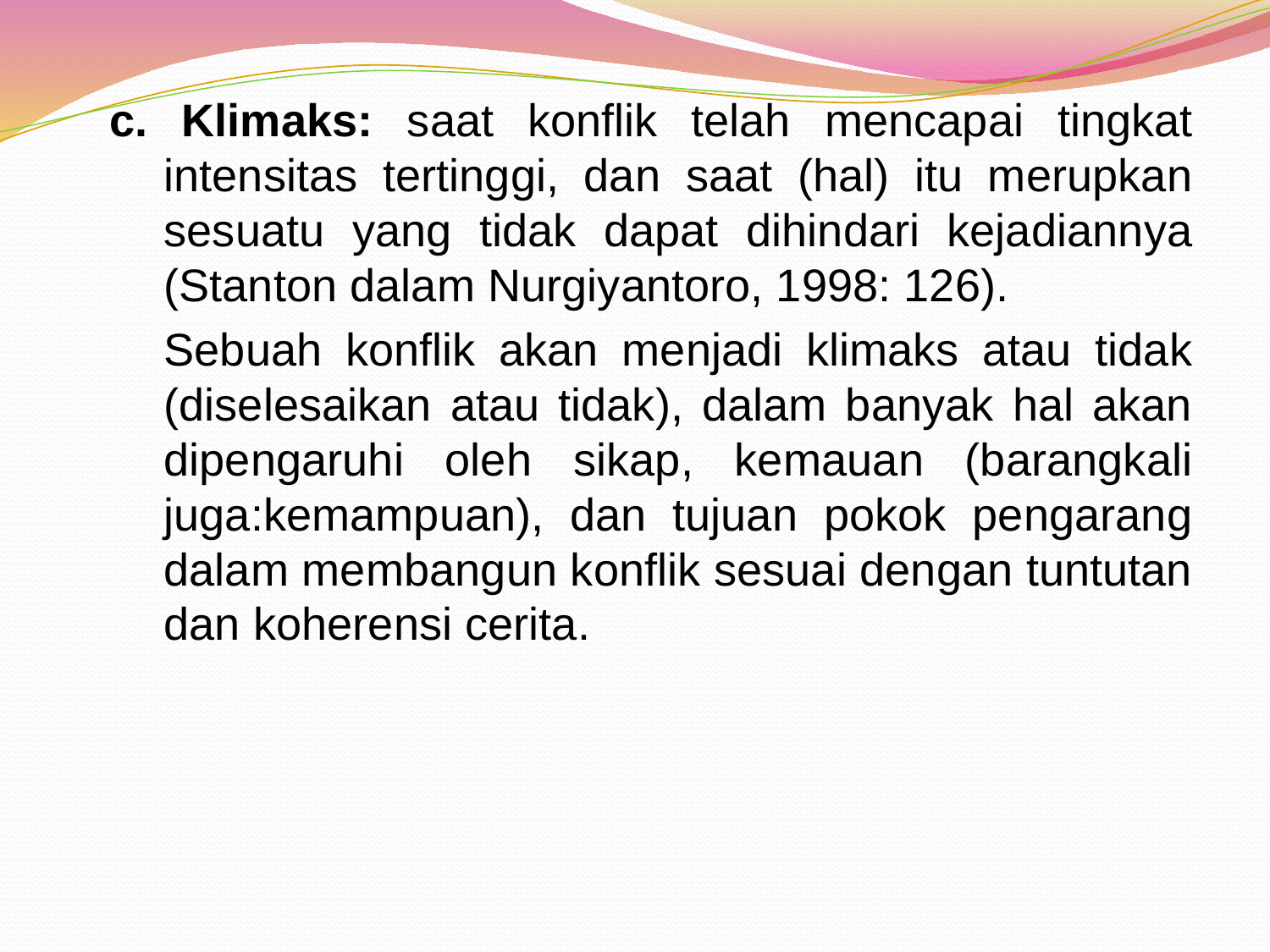

c. Klimaks: saat konflik telah mencapai tingkat intensitas tertinggi, dan saat (hal) itu merupkan sesuatu yang tidak dapat dihindari kejadiannya (Stanton dalam Nurgiyantoro, 1998: 126).
	Sebuah konflik akan menjadi klimaks atau tidak (diselesaikan atau tidak), dalam banyak hal akan dipengaruhi oleh sikap, kemauan (barangkali juga:kemampuan), dan tujuan pokok pengarang dalam membangun konflik sesuai dengan tuntutan dan koherensi cerita.